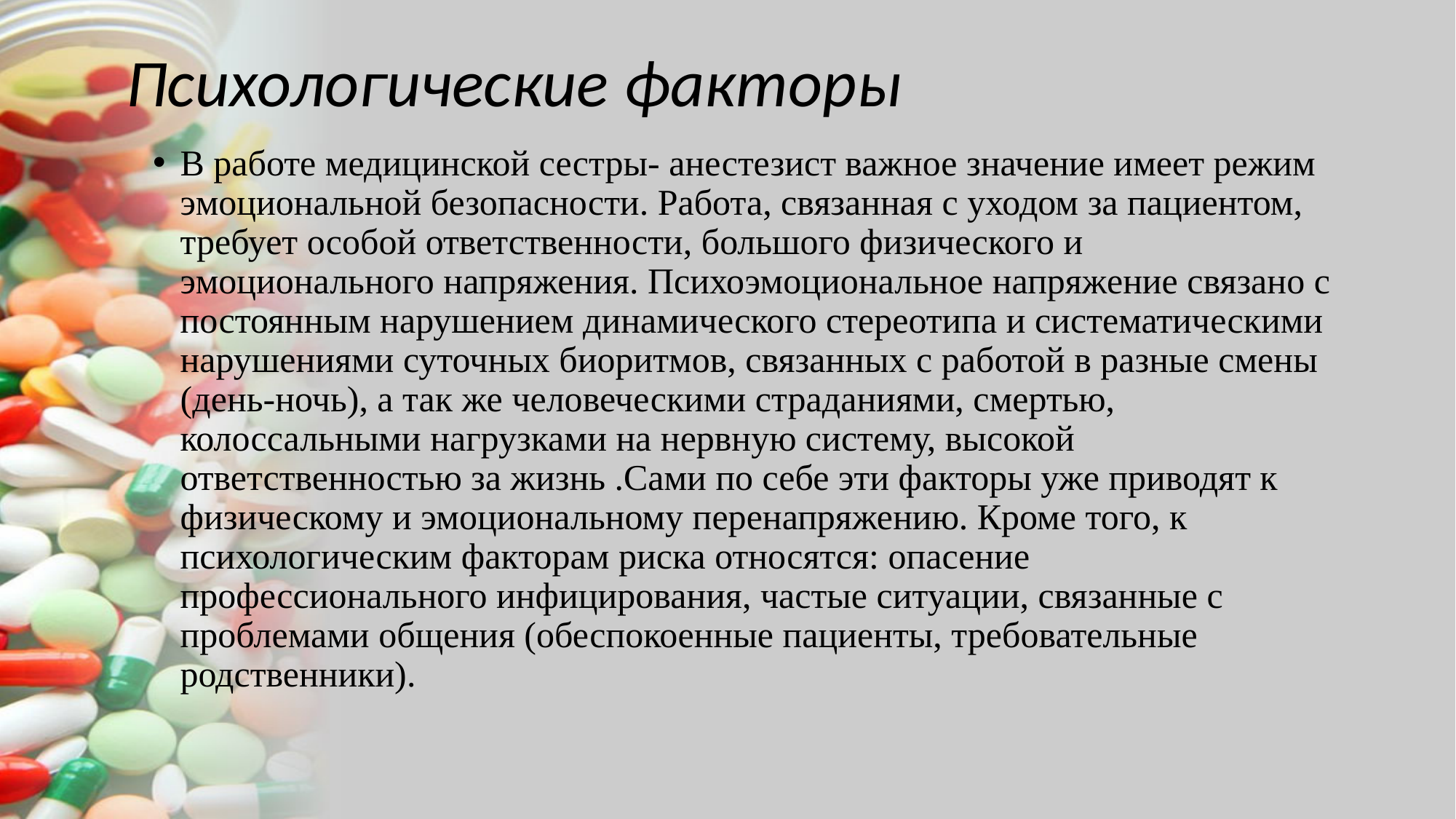

# Психологические факторы
В работе медицинской сестры- анестезист важное значение имеет режим эмоциональной безопасности. Работа, связанная с уходом зa пациентом, требует особой ответственности, большого физического и эмоционального напряжения. Психоэмоциональное напряжение связано с постоянным нарушением динамического стереотипа и систематическими нарушениями суточных биоритмов, связанных с работой в разные смены (день-ночь), а так же человеческими страданиями, смертью, колоссальными нагрузками на нервную систему, высокой ответственностью за жизнь .Сами по себе эти факторы уже приводят к физическому и эмоциональному перенапряжению. Кроме того, к психологическим факторам риска относятся: опасение профессионального инфицирования, частые ситуации, связанные с проблемами общения (обеспокоенные пациенты, требовательные родственники).